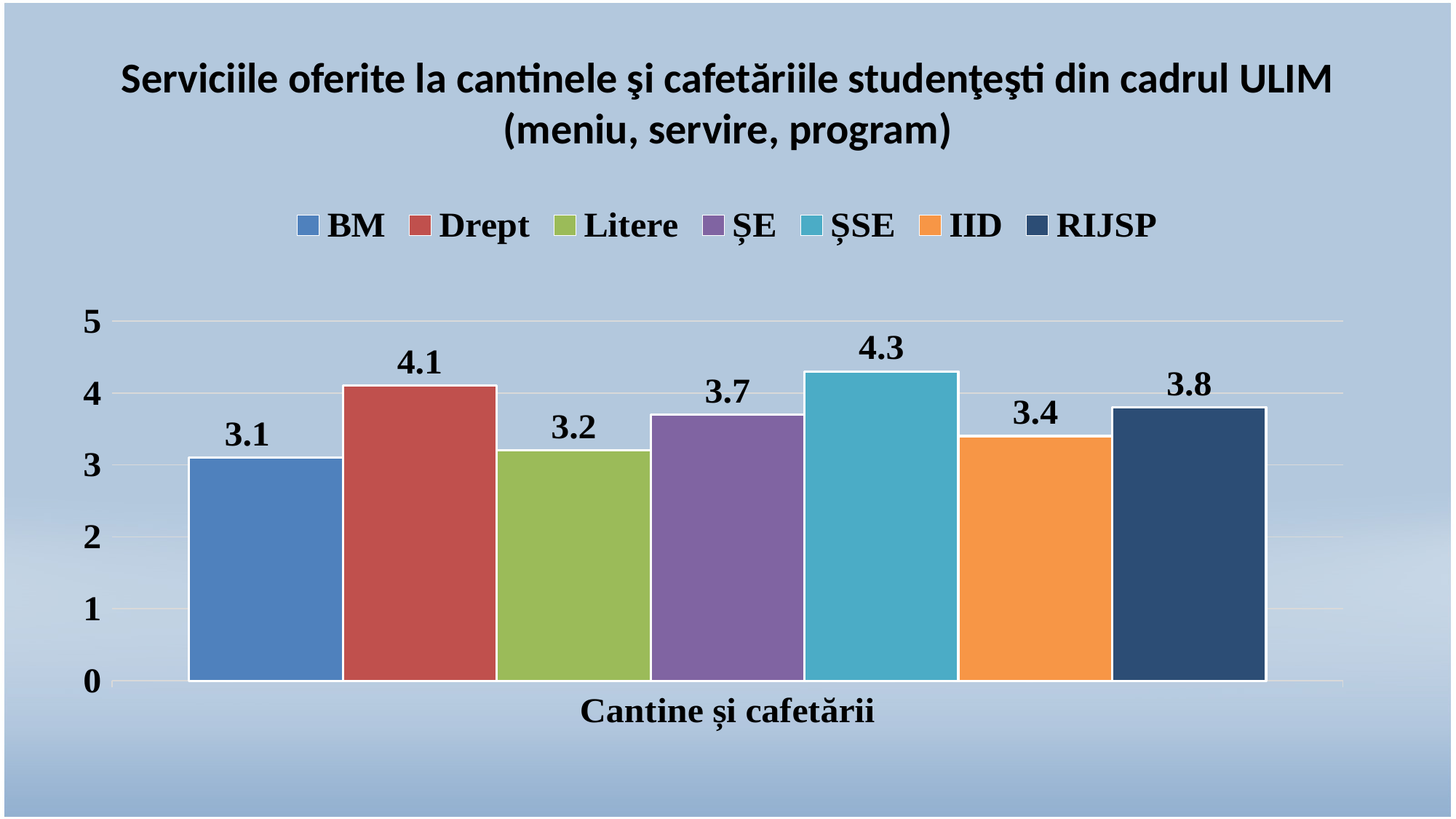

# Serviciile oferite la cantinele şi cafetăriile studenţeşti din cadrul ULIM (meniu, servire, program)

### Chart

| Category | BM | Drept | Litere | ȘE | ȘSE | IID | RIJSP |
|---|---|---|---|---|---|---|---|
| Cantine și cafetării | 3.1 | 4.1 | 3.2 | 3.7 | 4.3 | 3.4 | 3.8 |